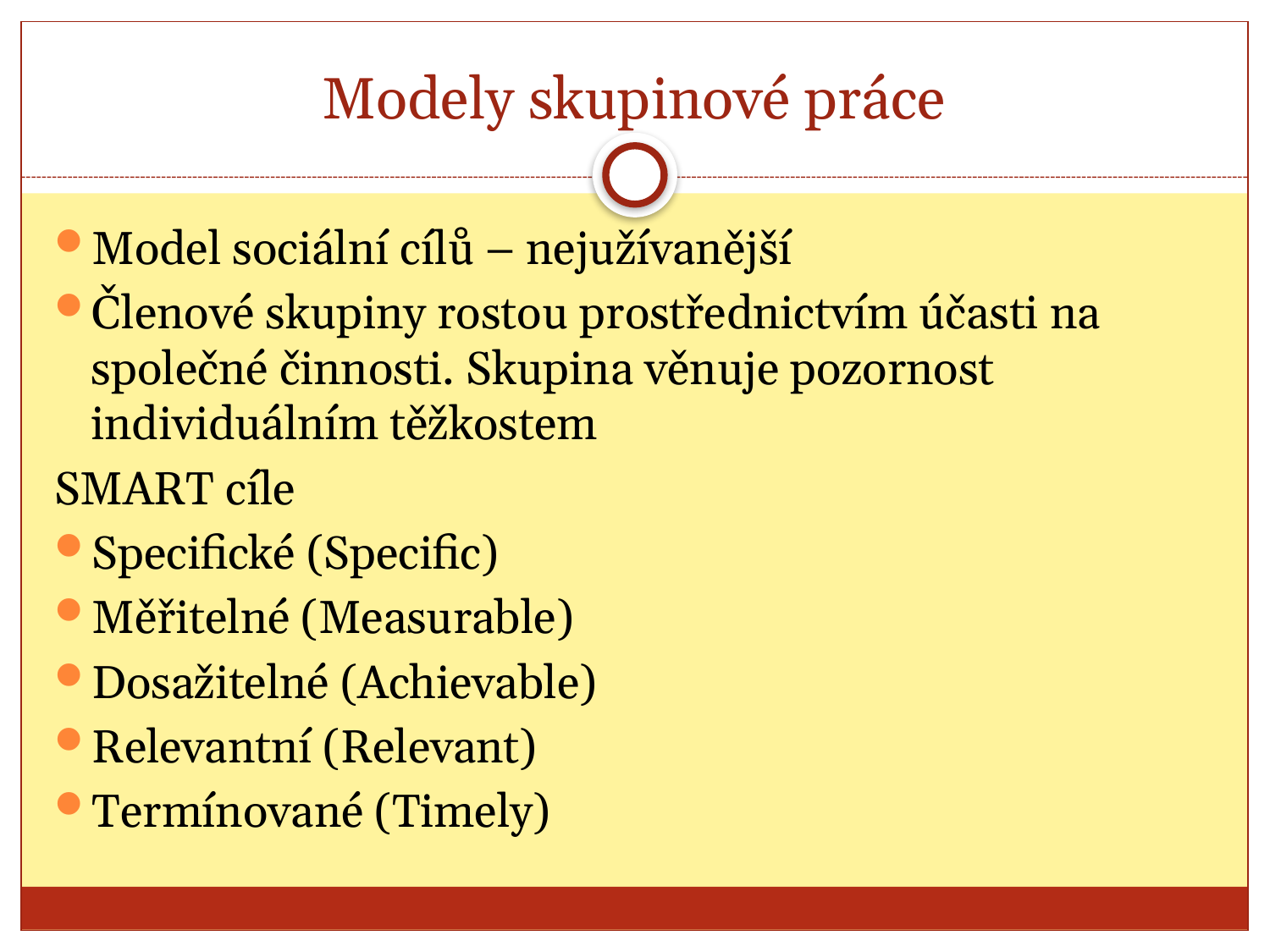

# Modely skupinové práce
Model sociální cílů – nejužívanější
Členové skupiny rostou prostřednictvím účasti na společné činnosti. Skupina věnuje pozornost individuálním těžkostem
SMART cíle
Specifické (Specific)
Měřitelné (Measurable)
Dosažitelné (Achievable)
Relevantní (Relevant)
Termínované (Timely)